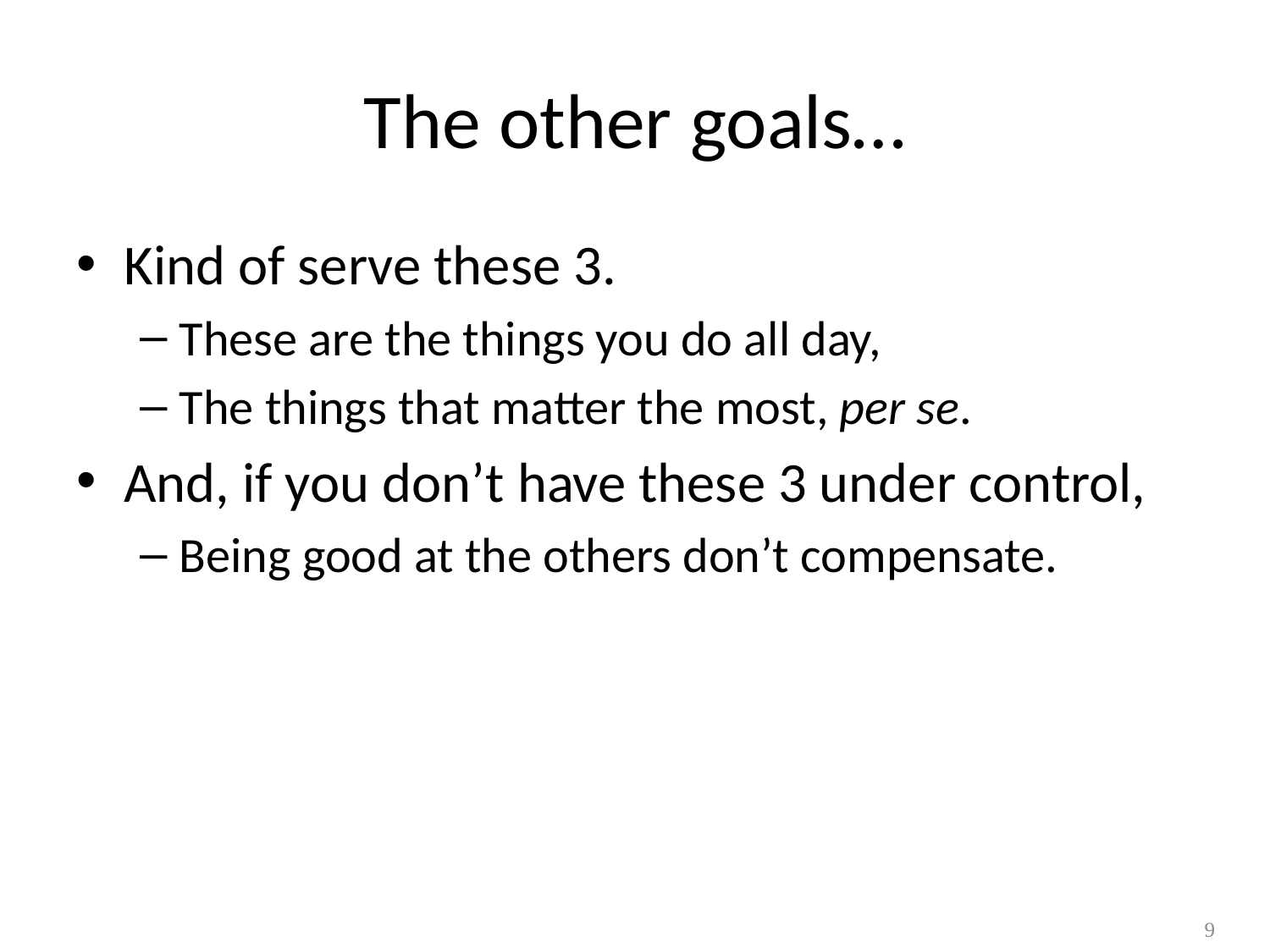

# The other goals…
Kind of serve these 3.
These are the things you do all day,
The things that matter the most, per se.
And, if you don’t have these 3 under control,
Being good at the others don’t compensate.